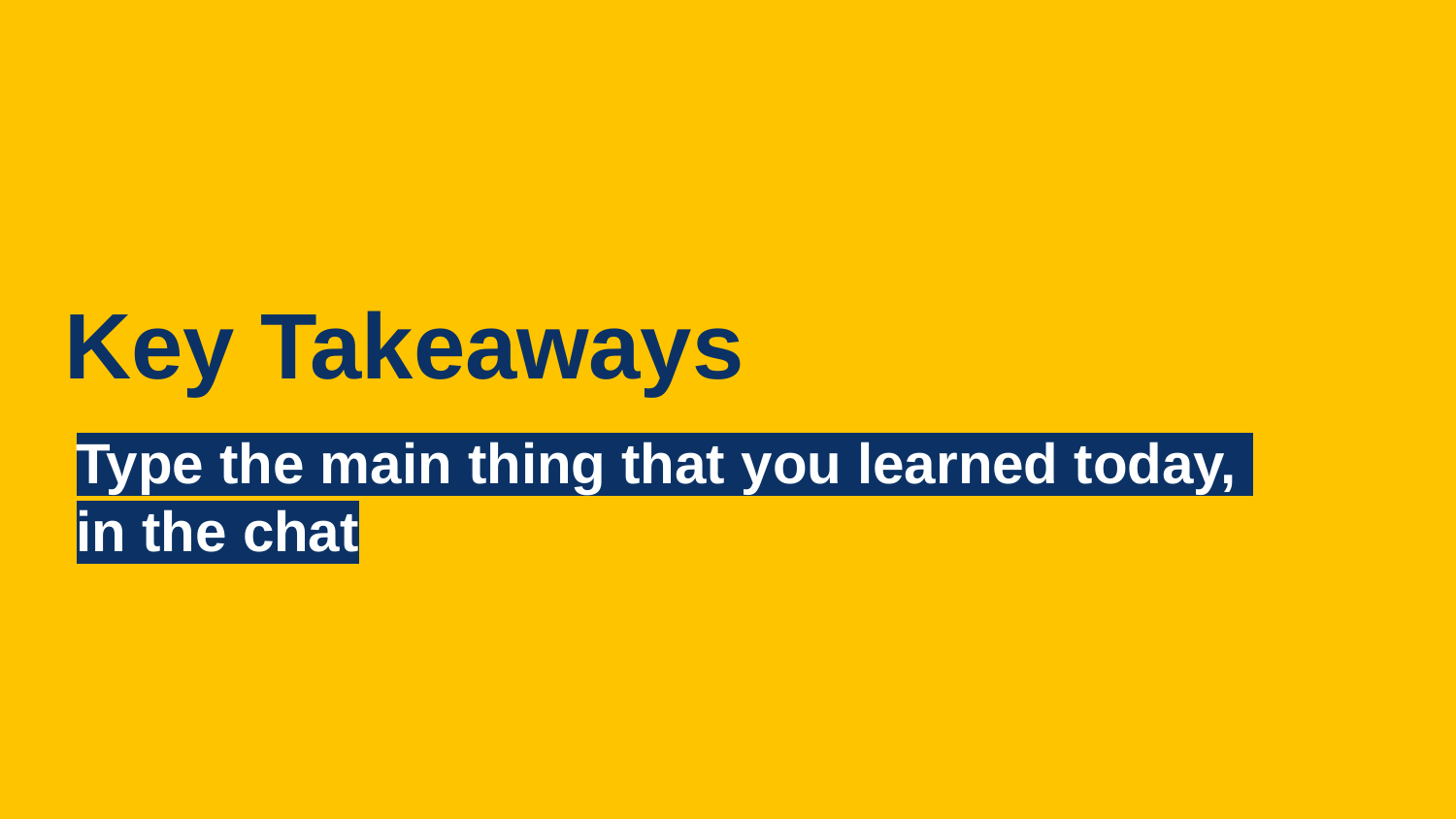

# Key Takeaways
Type the main thing that you learned today,
in the chat